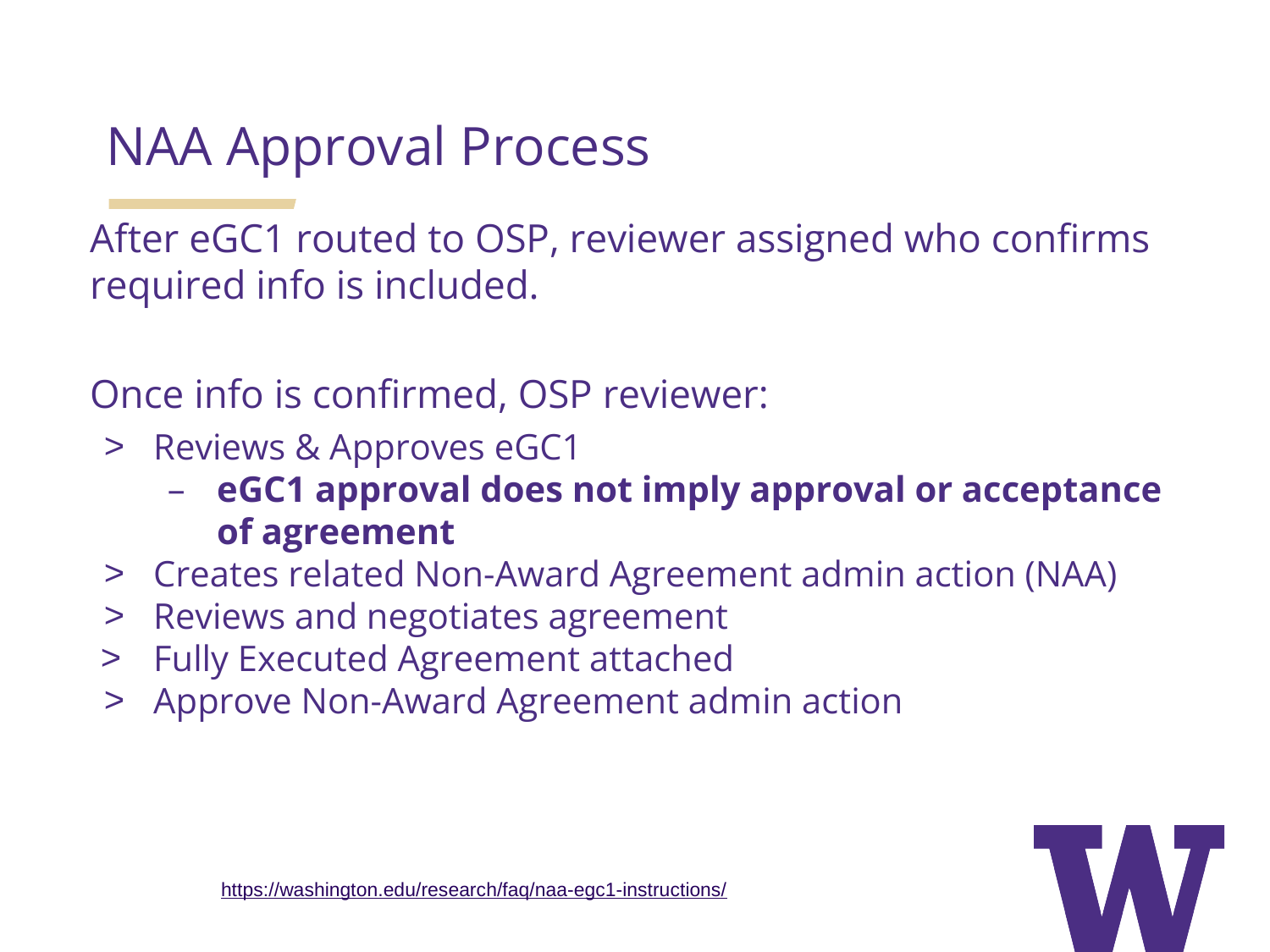

NAA Approval Process
After eGC1 routed to OSP, reviewer assigned who confirms required info is included.

Once info is confirmed, OSP reviewer:
Reviews & Approves eGC1
eGC1 approval does not imply approval or acceptance of agreement
Creates related Non-Award Agreement admin action (NAA)
Reviews and negotiates agreement
Fully Executed Agreement attached
Approve Non-Award Agreement admin action
https://washington.edu/research/faq/naa-egc1-instructions/